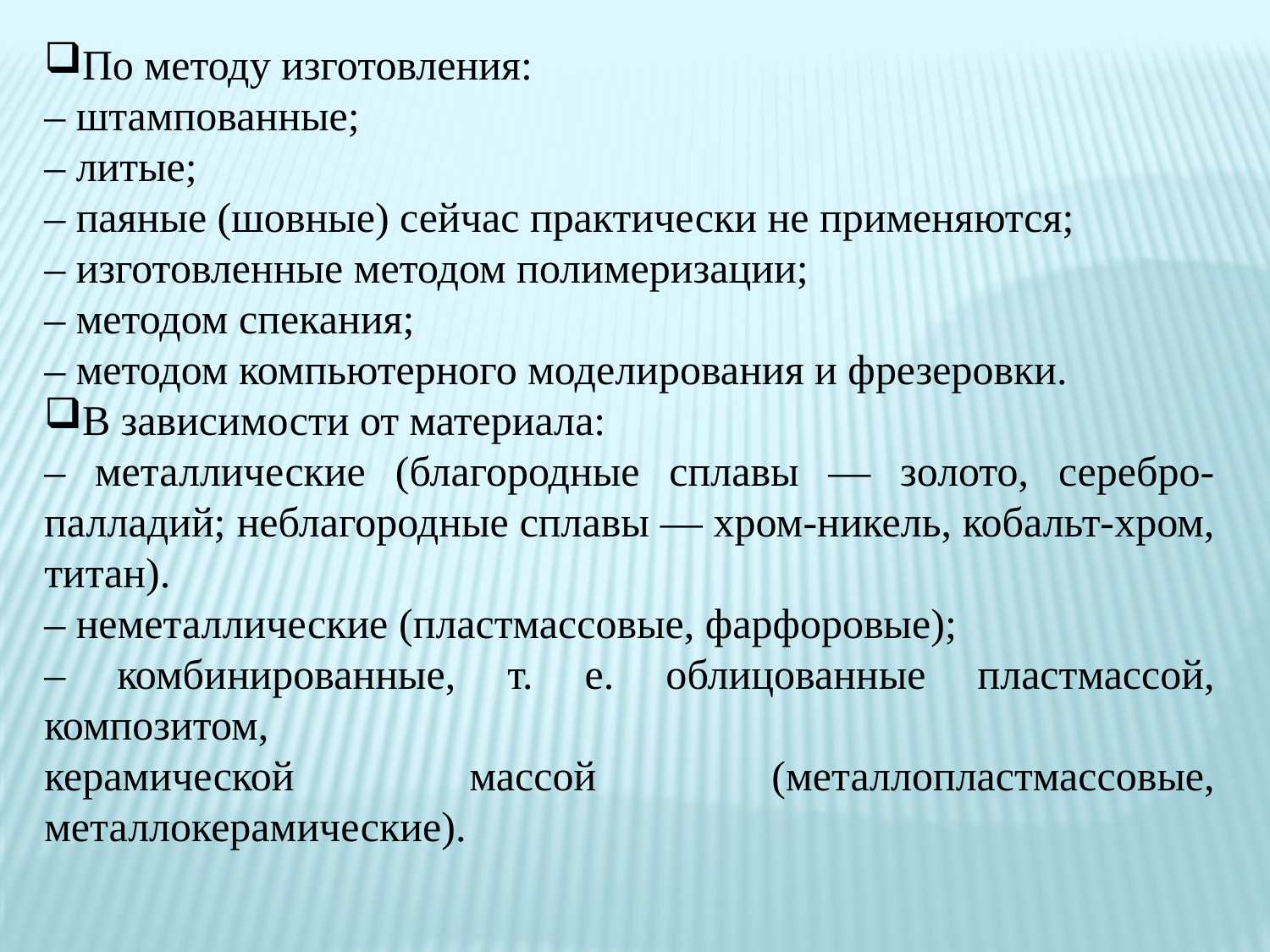

По методу изготовления:
– штампованные;
– литые;
– паяные (шовные) сейчас практически не применяются;
– изготовленные методом полимеризации;
– методом спекания;
– методом компьютерного моделирования и фрезеровки.
В зависимости от материала:
– металлические (благородные сплавы — золото, серебро-палладий; неблагородные сплавы — хром-никель, кобальт-хром, титан).
– неметаллические (пластмассовые, фарфоровые);
– комбинированные, т. е. облицованные пластмассой, композитом,
керамической массой (металлопластмассовые, металлокерамические).